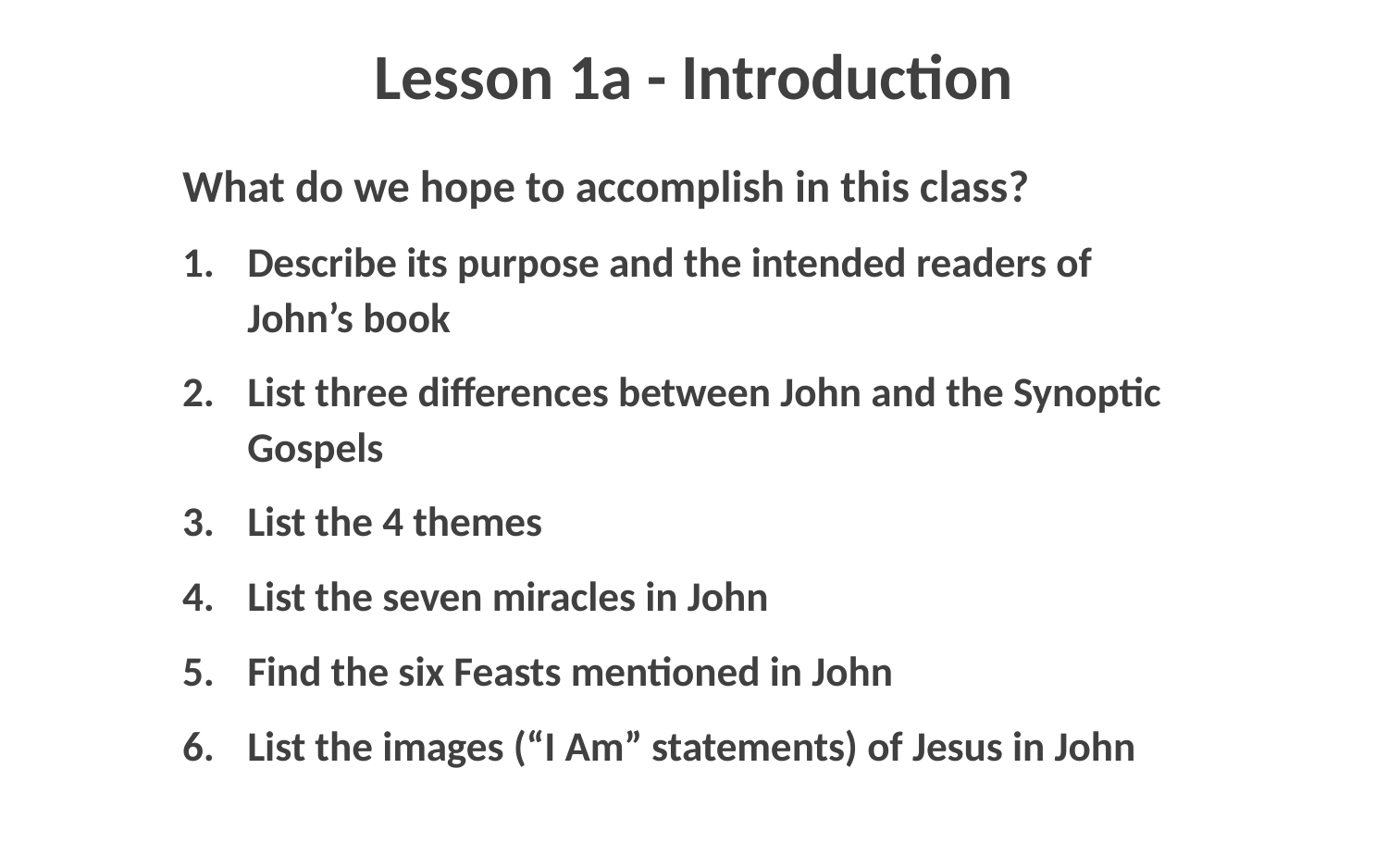

# Lesson 1a - Introduction
What do we hope to accomplish in this class?
Describe its purpose and the intended readers of John’s book
List three differences between John and the Synoptic Gospels
List the 4 themes
List the seven miracles in John
Find the six Feasts mentioned in John
List the images (“I Am” statements) of Jesus in John